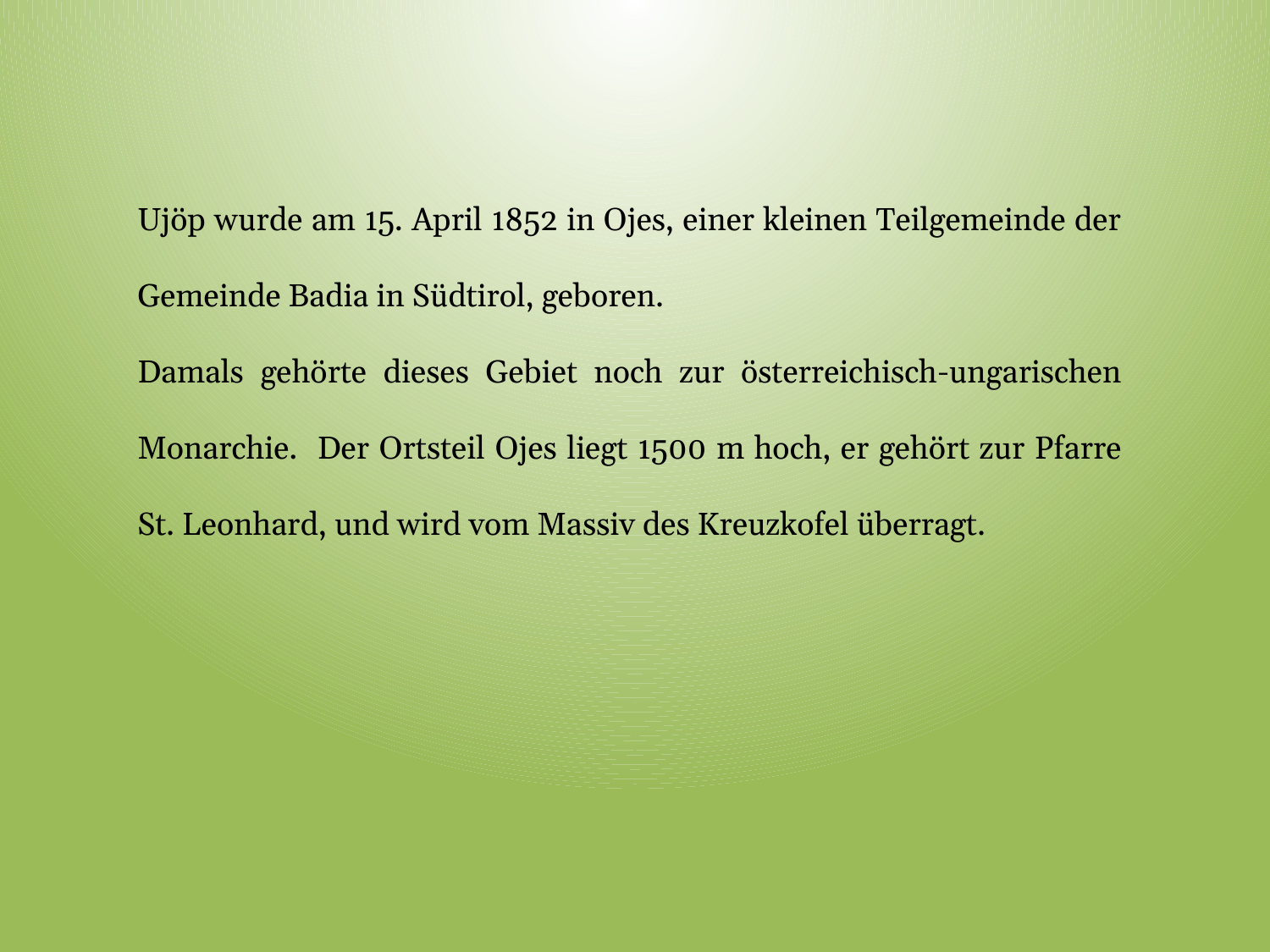

Ujöp wurde am 15. April 1852 in Ojes, einer kleinen Teilgemeinde der Gemeinde Badia in Südtirol, geboren.
Damals gehörte dieses Gebiet noch zur österreichisch-ungarischen Monarchie.  Der Ortsteil Ojes liegt 1500 m hoch, er gehört zur Pfarre St. Leonhard, und wird vom Massiv des Kreuzkofel überragt.